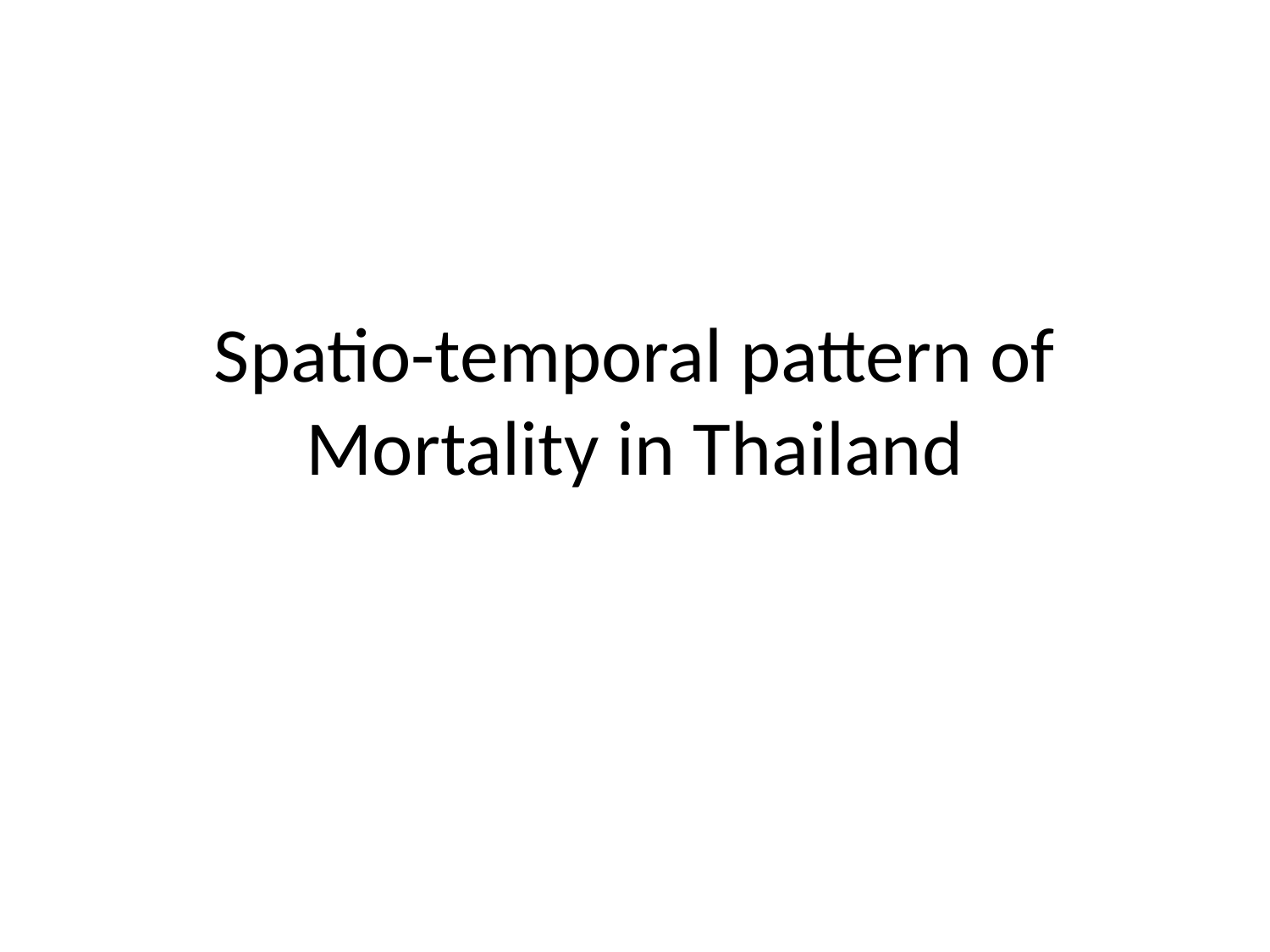

# Spatio-temporal pattern of Mortality in Thailand